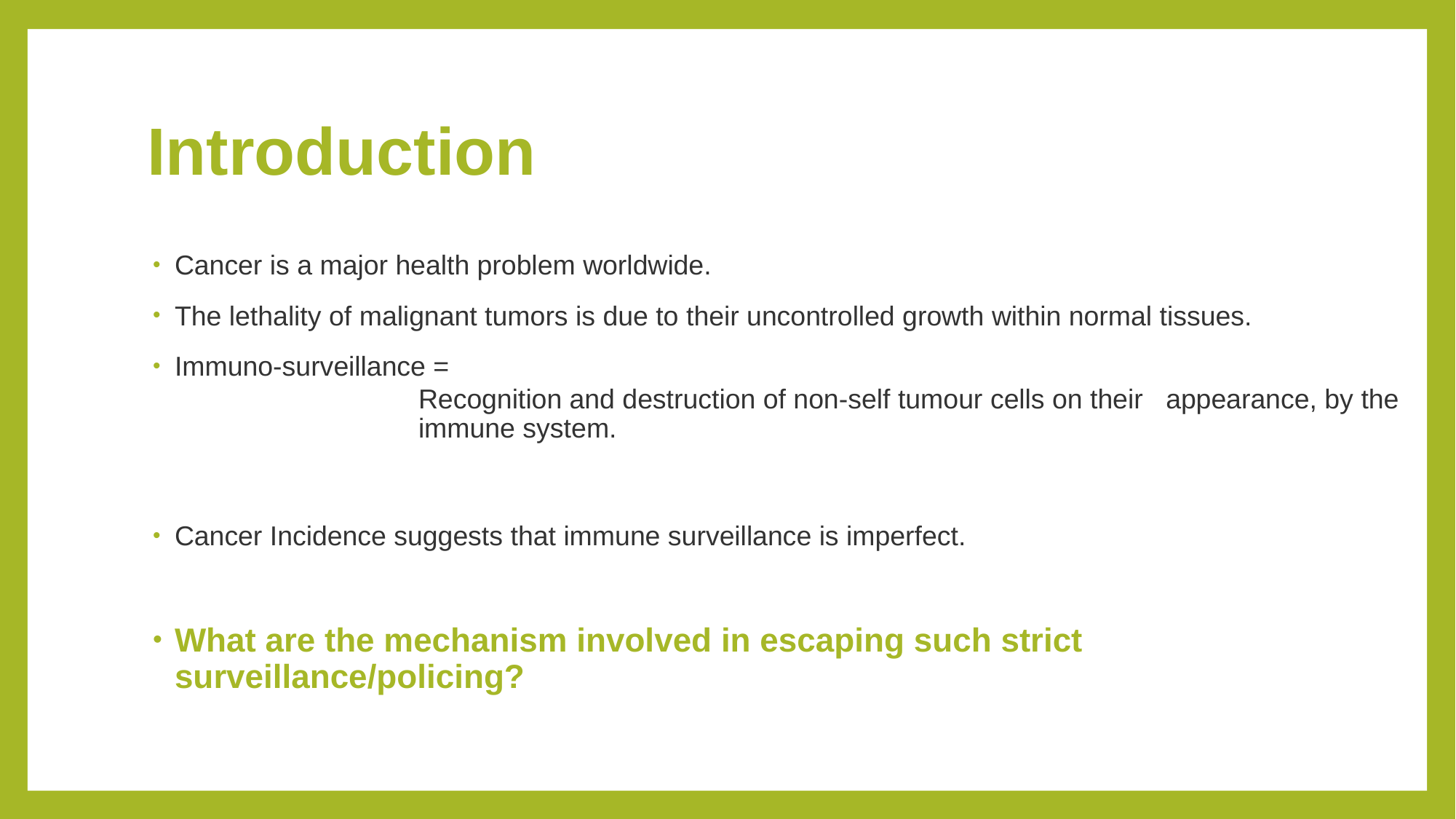

# Introduction
Cancer is a major health problem worldwide.
The lethality of malignant tumors is due to their uncontrolled growth within normal tissues.
Immuno-surveillance =
Recognition and destruction of non-self tumour cells on their   appearance, by the immune system.

Cancer Incidence suggests that immune surveillance is imperfect.

What are the mechanism involved in escaping such strict surveillance/policing?